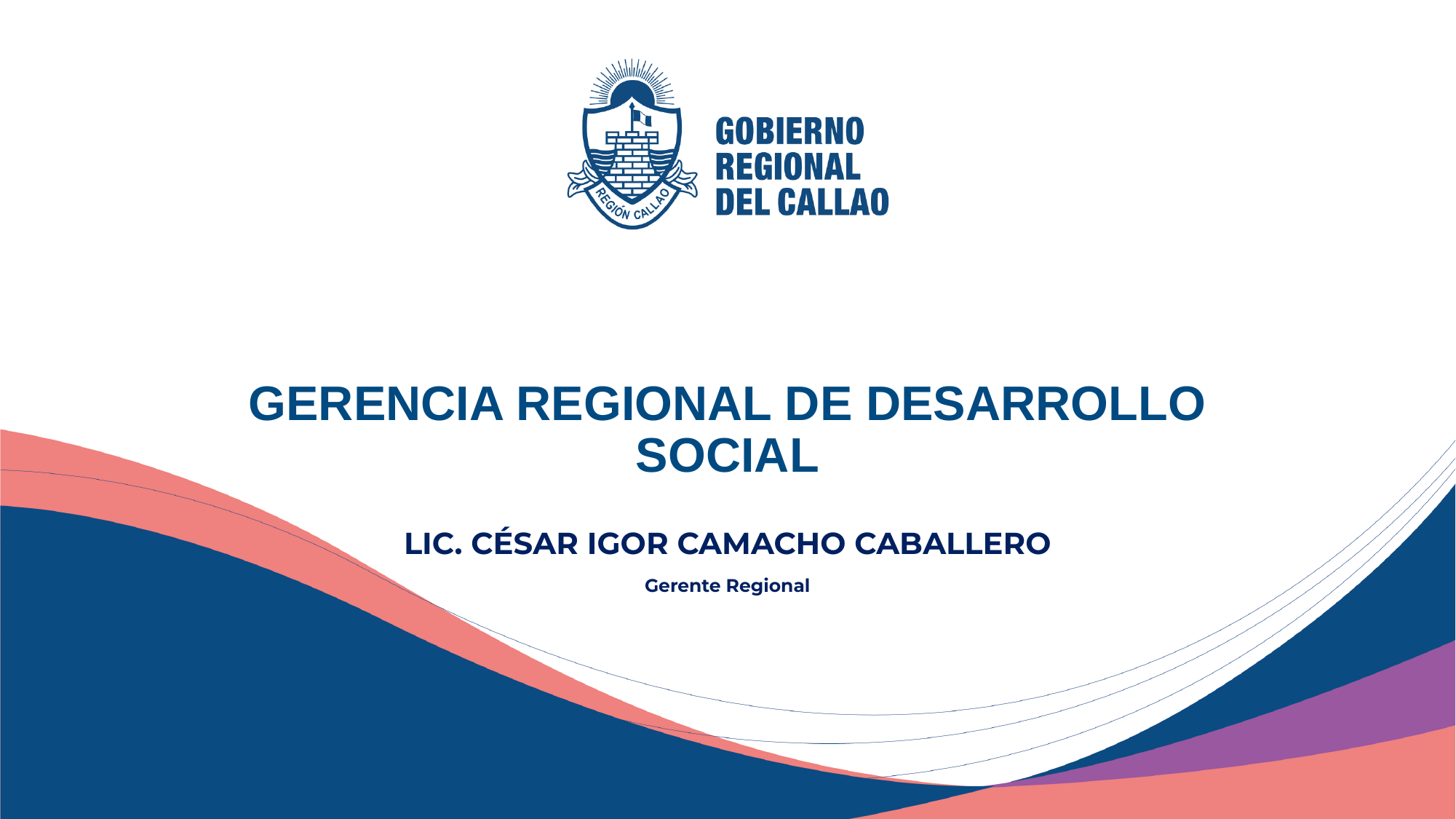

# GERENCIA REGIONAL DE DESARROLLO SOCIAL
LIC. CÉSAR IGOR CAMACHO CABALLERO
Gerente Regional